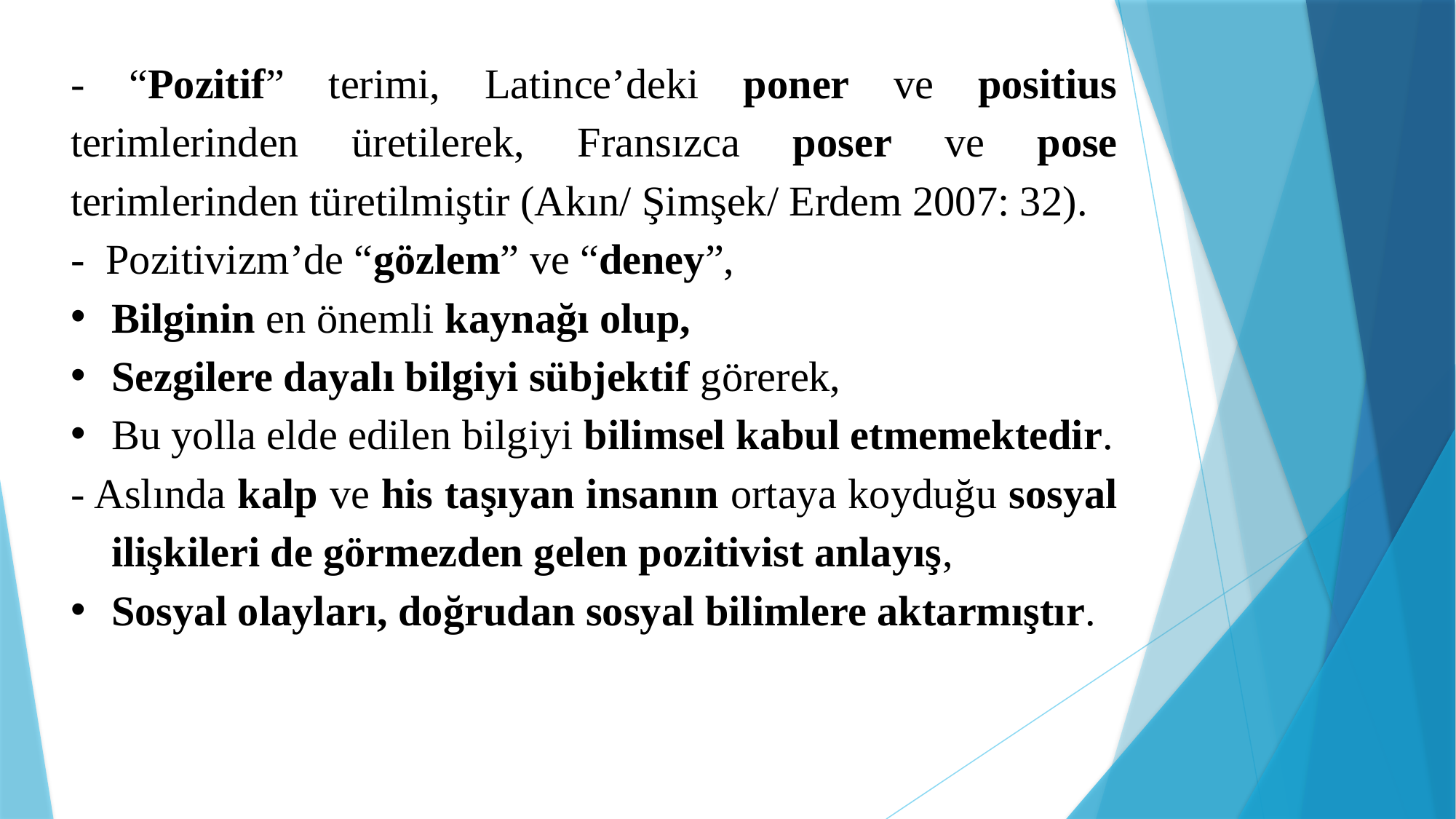

- “Pozitif” terimi, Latince’deki poner ve positius terimlerinden üretilerek, Fransızca poser ve pose terimlerinden türetilmiştir (Akın/ Şimşek/ Erdem 2007: 32).
-  Pozitivizm’de “gözlem” ve “deney”,
Bilginin en önemli kaynağı olup,
Sezgilere dayalı bilgiyi sübjektif görerek,
Bu yolla elde edilen bilgiyi bilimsel kabul etmemektedir.
- Aslında kalp ve his taşıyan insanın ortaya koyduğu sosyal ilişkileri de görmezden gelen pozitivist anlayış,
Sosyal olayları, doğrudan sosyal bilimlere aktarmıştır.